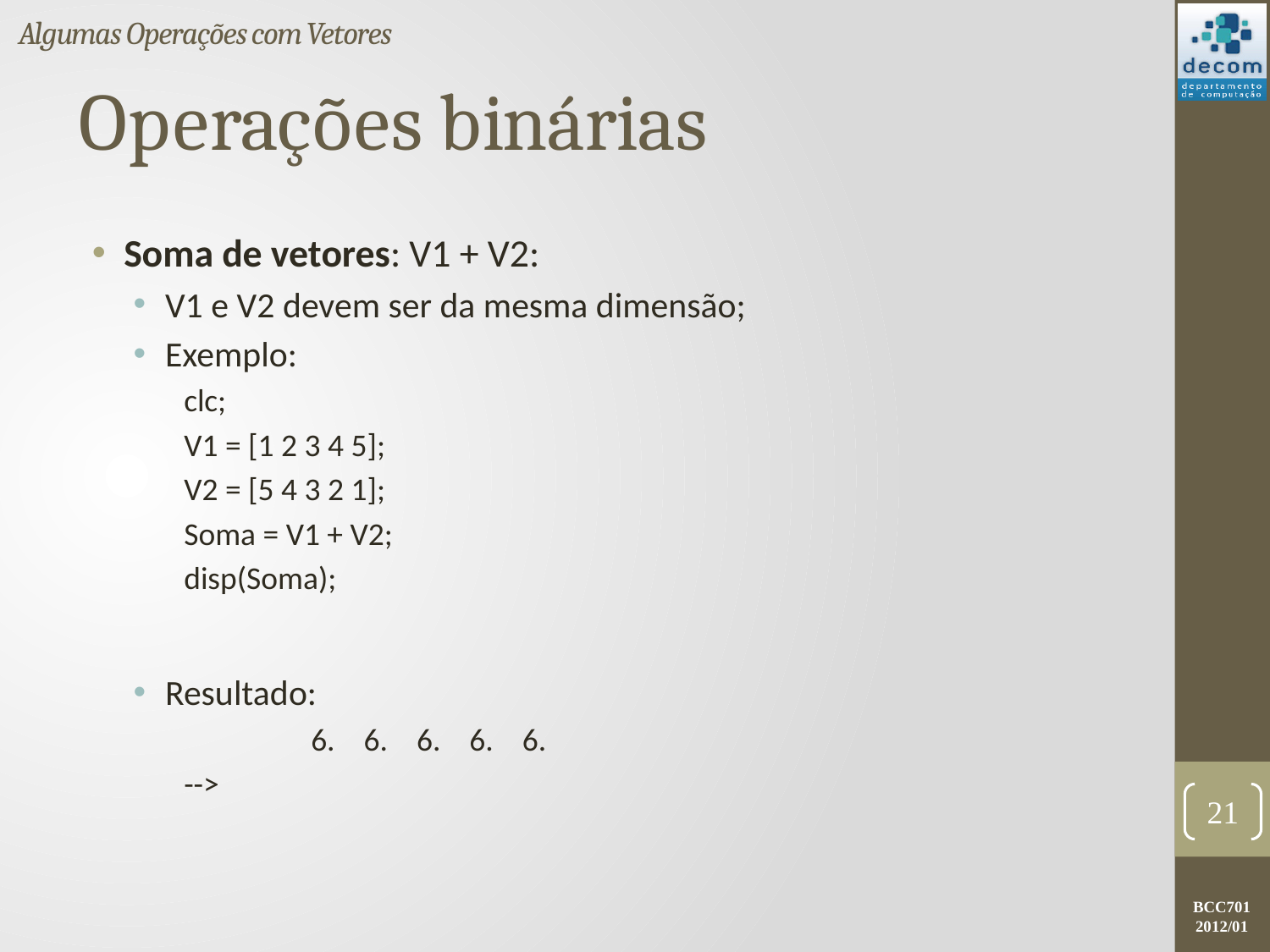

Algumas Operações com Vetores
# Operações binárias
Soma de vetores: V1 + V2:
V1 e V2 devem ser da mesma dimensão;
Exemplo:
clc;
V1 = [1 2 3 4 5];
V2 = [5 4 3 2 1];
Soma = V1 + V2;
disp(Soma);

Resultado:
	6.    6.    6.    6.    6.
-->
21